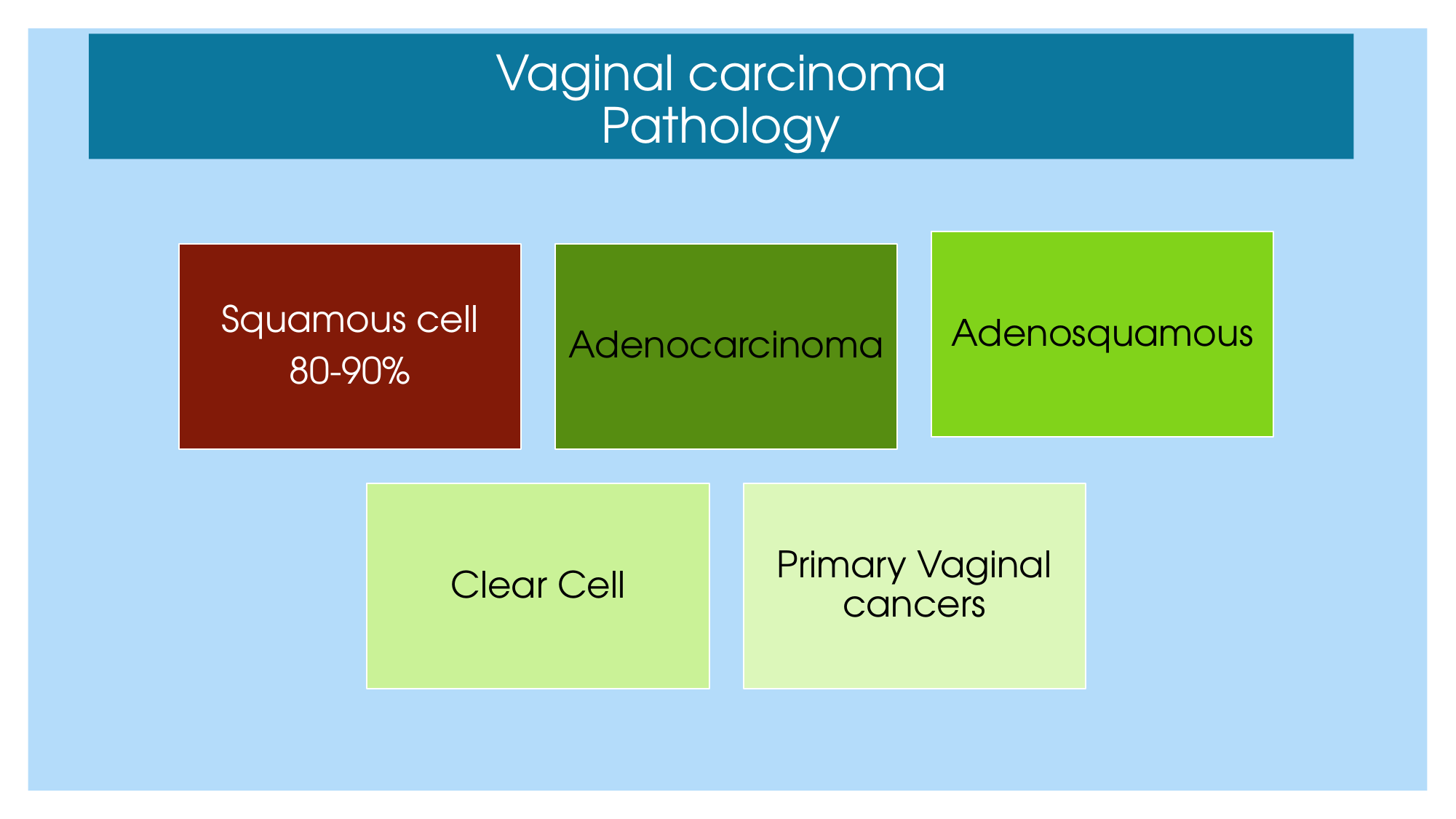

Vaginal carcinoma
Pathology
Squamous cell
80-90%
Adenocarcinoma
Adenosquamous
Clear Cell
Primary Vaginal cancers